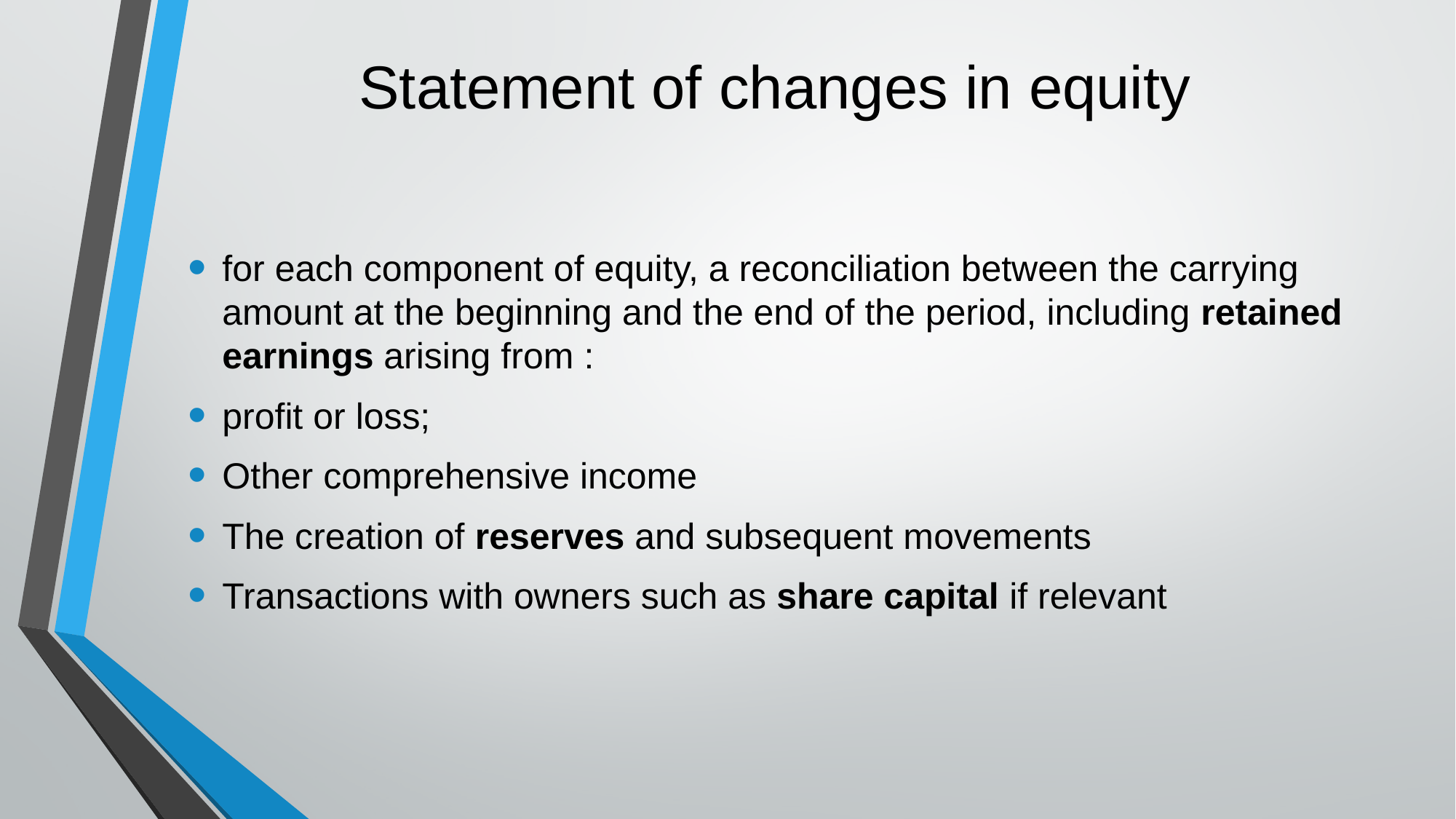

# Statement of changes in equity
for each component of equity, a reconciliation between the carrying amount at the beginning and the end of the period, including retained earnings arising from :
profit or loss;
Other comprehensive income
The creation of reserves and subsequent movements
Transactions with owners such as share capital if relevant